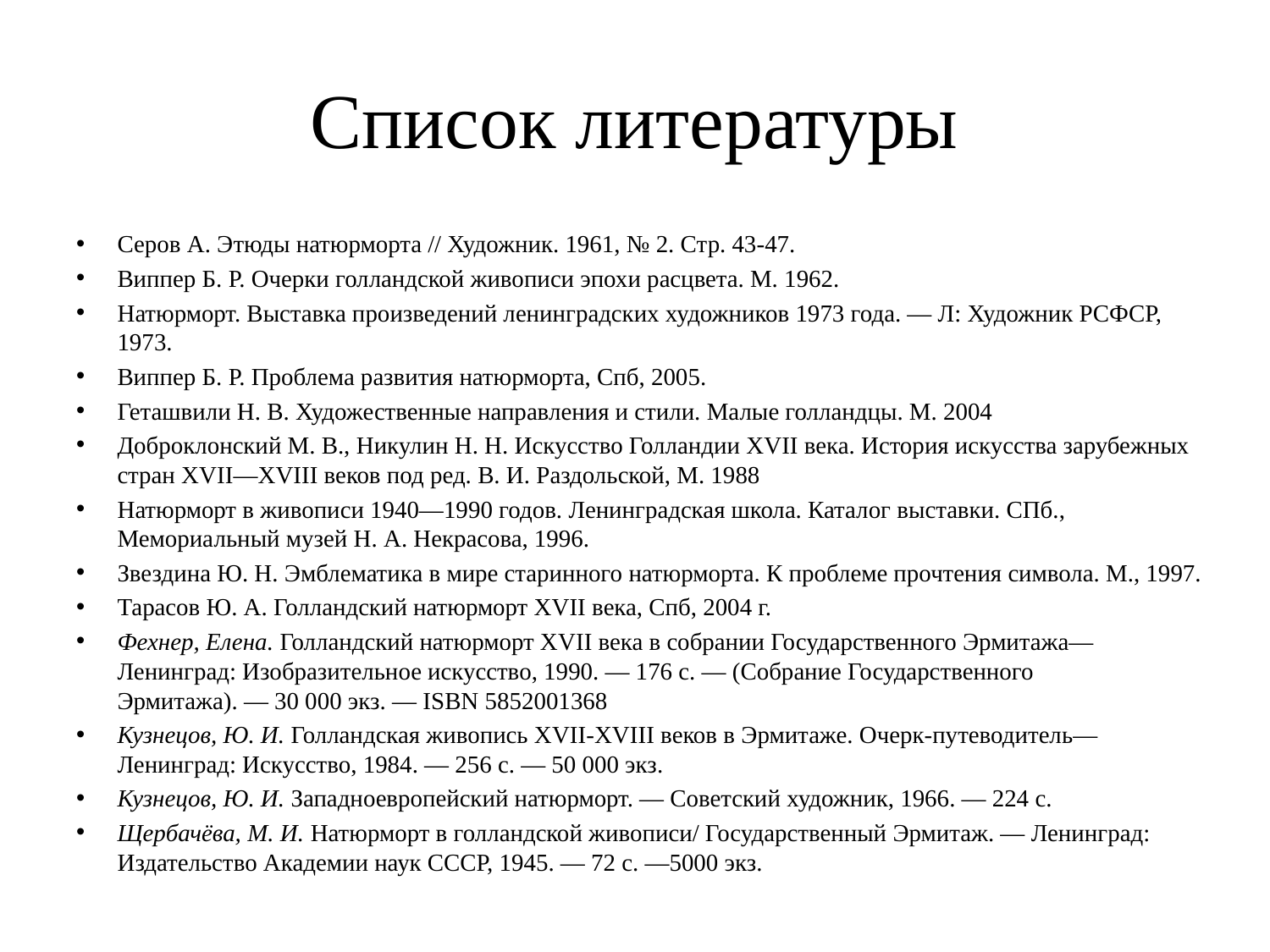

# Список литературы
Серов А. Этюды натюрморта // Художник. 1961, № 2. Стр. 43-47.
Виппер Б. Р. Очерки голландской живописи эпохи расцвета. М. 1962.
Натюрморт. Выставка произведений ленинградских художников 1973 года. — Л: Художник РСФСР, 1973.
Виппер Б. Р. Проблема развития натюрморта, Спб, 2005.
Геташвили Н. В. Художественные направления и стили. Малые голландцы. М. 2004
Доброклонский М. В., Никулин Н. Н. Искусство Голландии XVII века. История искусства зарубежных стран XVII—XVIII веков под ред. В. И. Раздольской, М. 1988
Натюрморт в живописи 1940—1990 годов. Ленинградская школа. Каталог выставки. СПб., Мемориальный музей Н. А. Некрасова, 1996.
Звездина Ю. Н. Эмблематика в мире старинного натюрморта. К проблеме прочтения символа. М., 1997.
Тарасов Ю. А. Голландский натюрморт XVII века, Спб, 2004 г.
Фехнер, Елена. Голландский натюрморт XVII века в собрании Государственного Эрмитажа— Ленинград: Изобразительное искусство, 1990. — 176 с. — (Собрание Государственного Эрмитажа). — 30 000 экз. — ISBN 5852001368
Кузнецов, Ю. И. Голландская живопись XVII-XVIII веков в Эрмитаже. Очерк-путеводитель— Ленинград: Искусство, 1984. — 256 с. — 50 000 экз.
Кузнецов, Ю. И. Западноевропейский натюрморт. — Советский художник, 1966. — 224 с.
Щербачёва, М. И. Натюрморт в голландской живописи/ Государственный Эрмитаж. — Ленинград: Издательство Академии наук СССР, 1945. — 72 с. —5000 экз.